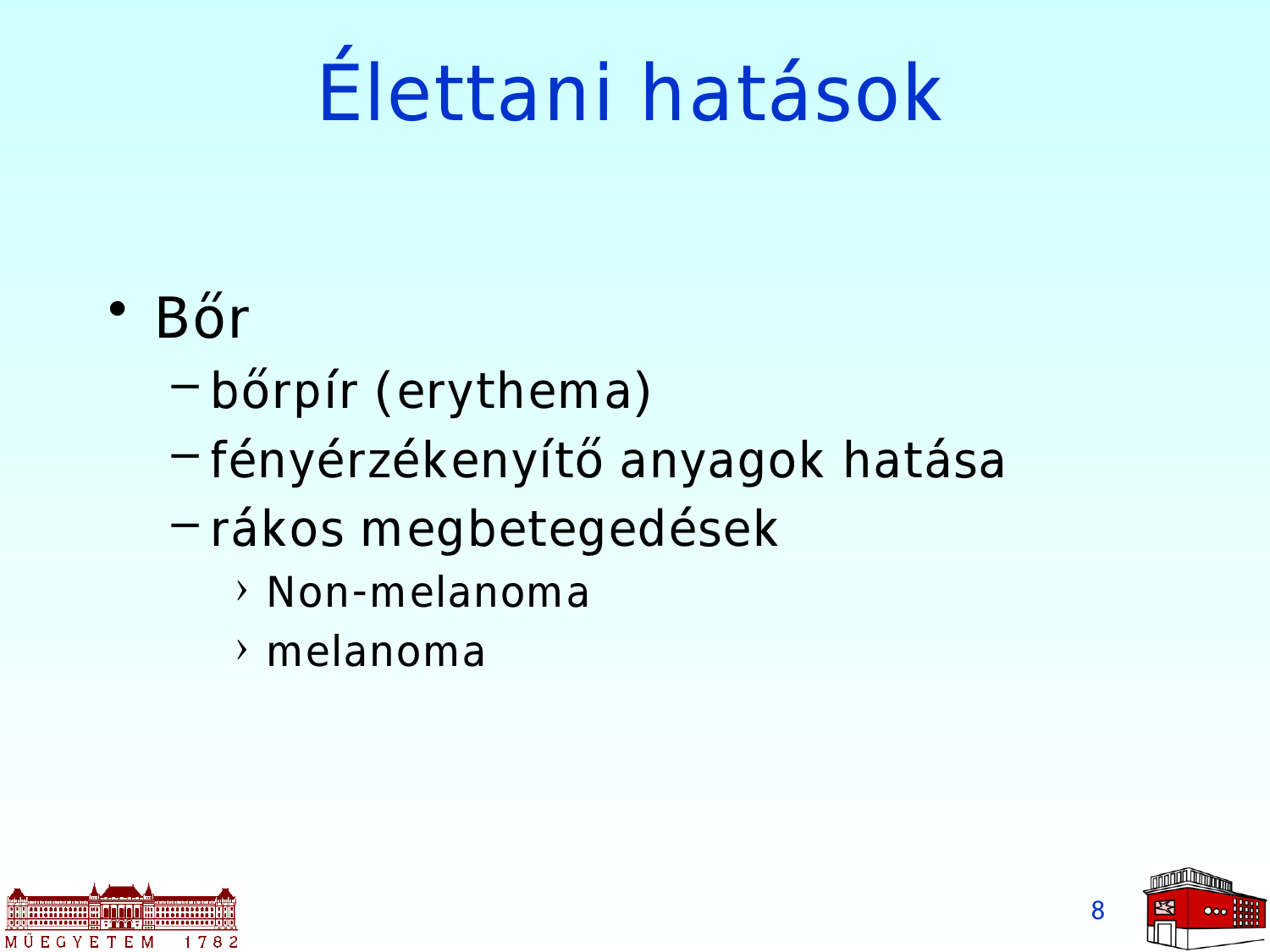

# Élettani hatások
Bőr
bőrpír (erythema)
fényérzékenyítő anyagok hatása
rákos megbetegedések
Non-melanoma
melanoma

8